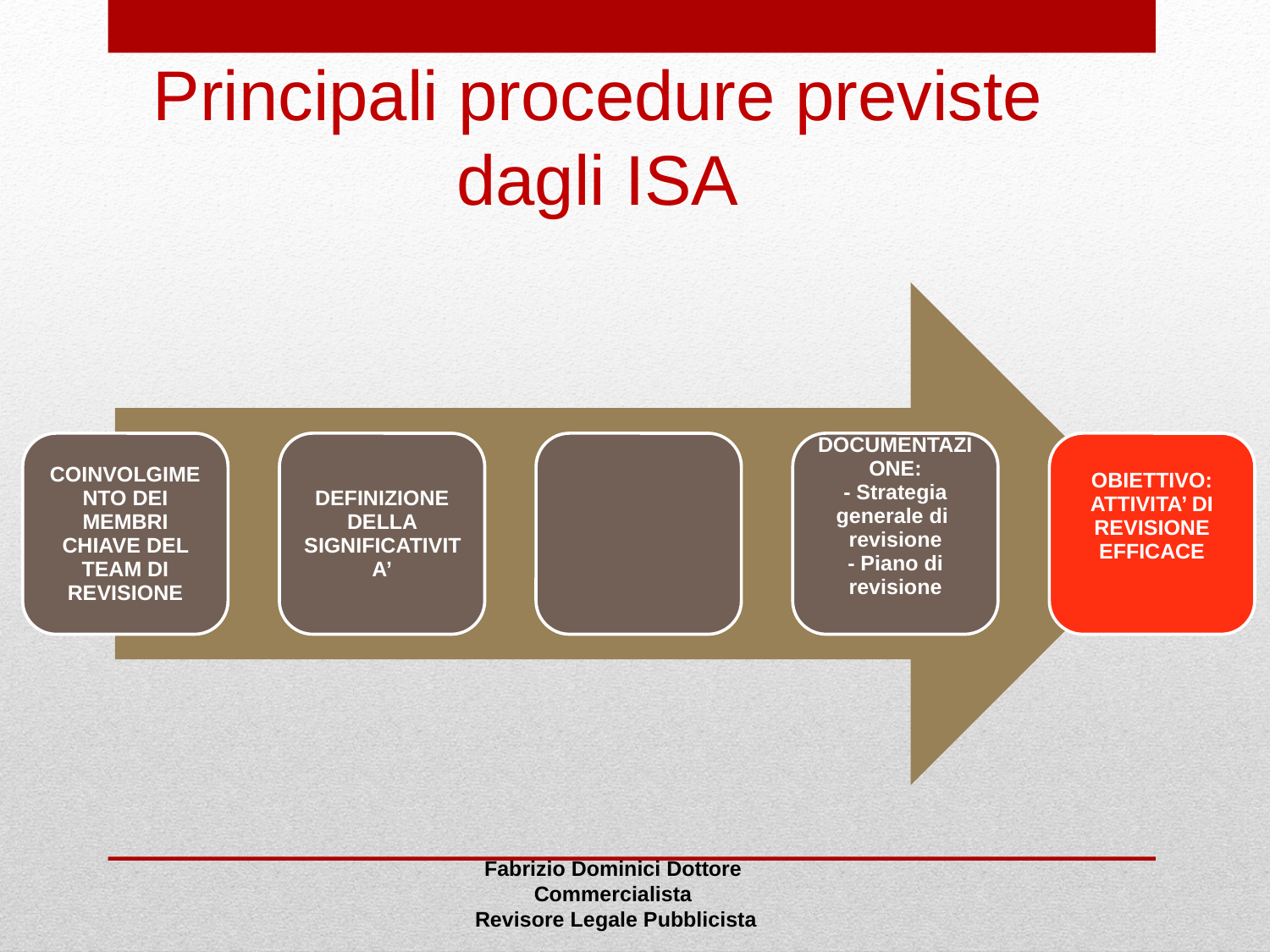

# Principali procedure previste dagli ISA

 Regole della pianificazione – ISA Italia 300

DOCUMENTAZIONE:
OBIETTIVO:
ATTIVITA’ DI REVISIONE EFFICACE
Fabrizio Dominici Dottore Commercialista
 Revisore Legale Pubblicista